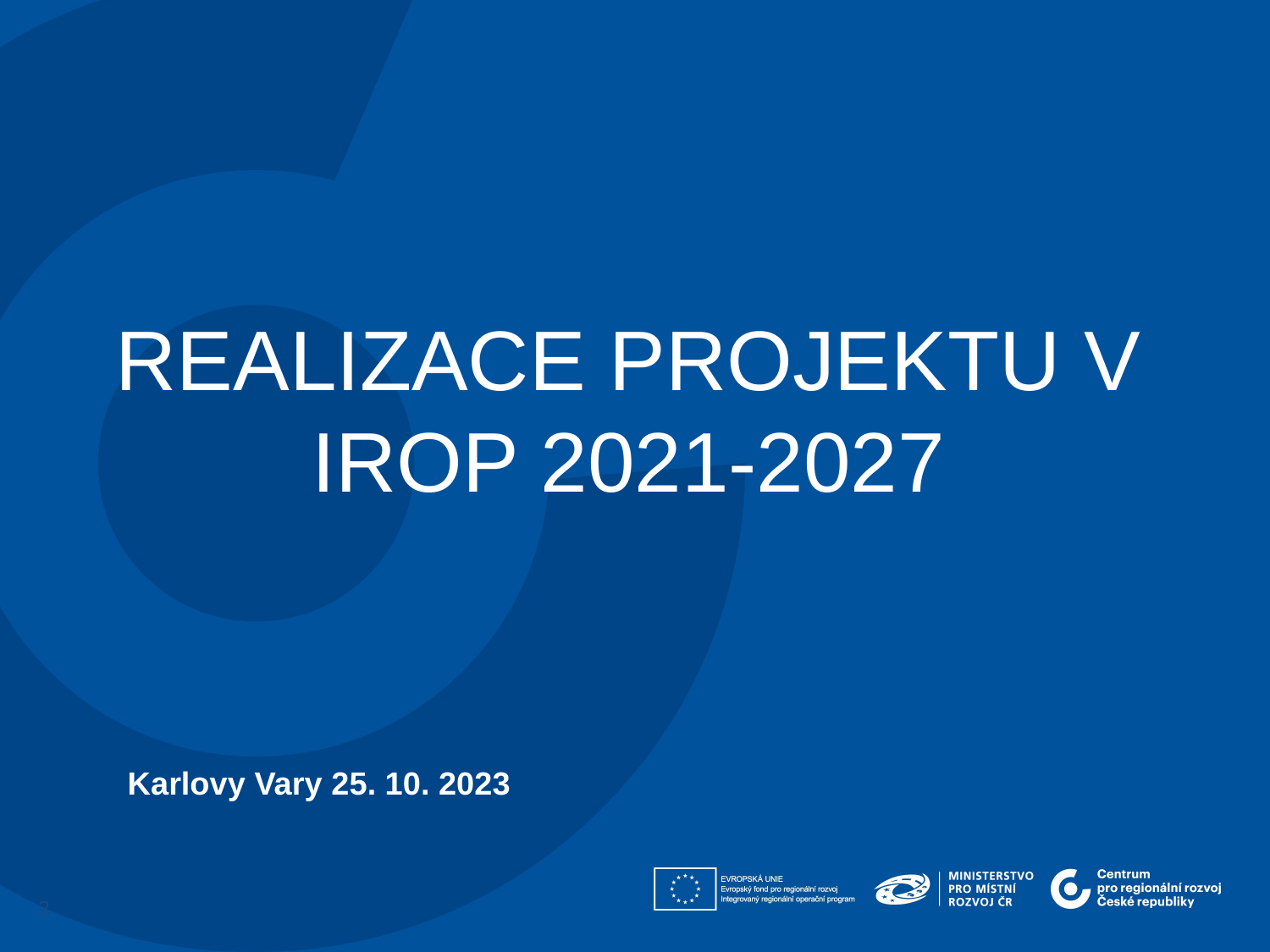

Realizace projektu v IROP 2021-2027

Karlovy Vary 25. 10. 2023
2